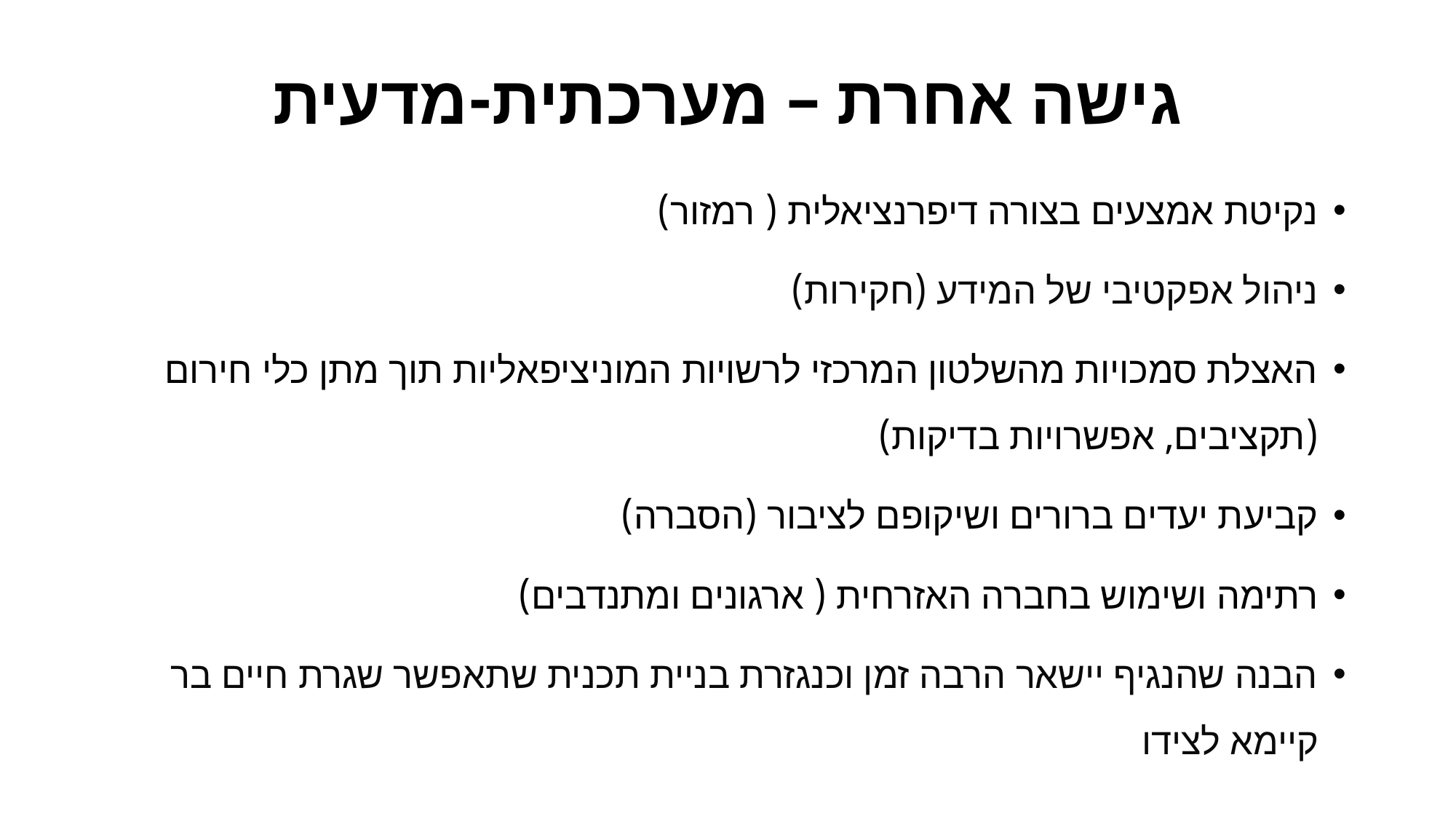

# גישה אחרת – מערכתית-מדעית
נקיטת אמצעים בצורה דיפרנציאלית ( רמזור)
ניהול אפקטיבי של המידע (חקירות)
האצלת סמכויות מהשלטון המרכזי לרשויות המוניציפאליות תוך מתן כלי חירום (תקציבים, אפשרויות בדיקות)
קביעת יעדים ברורים ושיקופם לציבור (הסברה)
רתימה ושימוש בחברה האזרחית ( ארגונים ומתנדבים)
הבנה שהנגיף יישאר הרבה זמן וכנגזרת בניית תכנית שתאפשר שגרת חיים בר קיימא לצידו